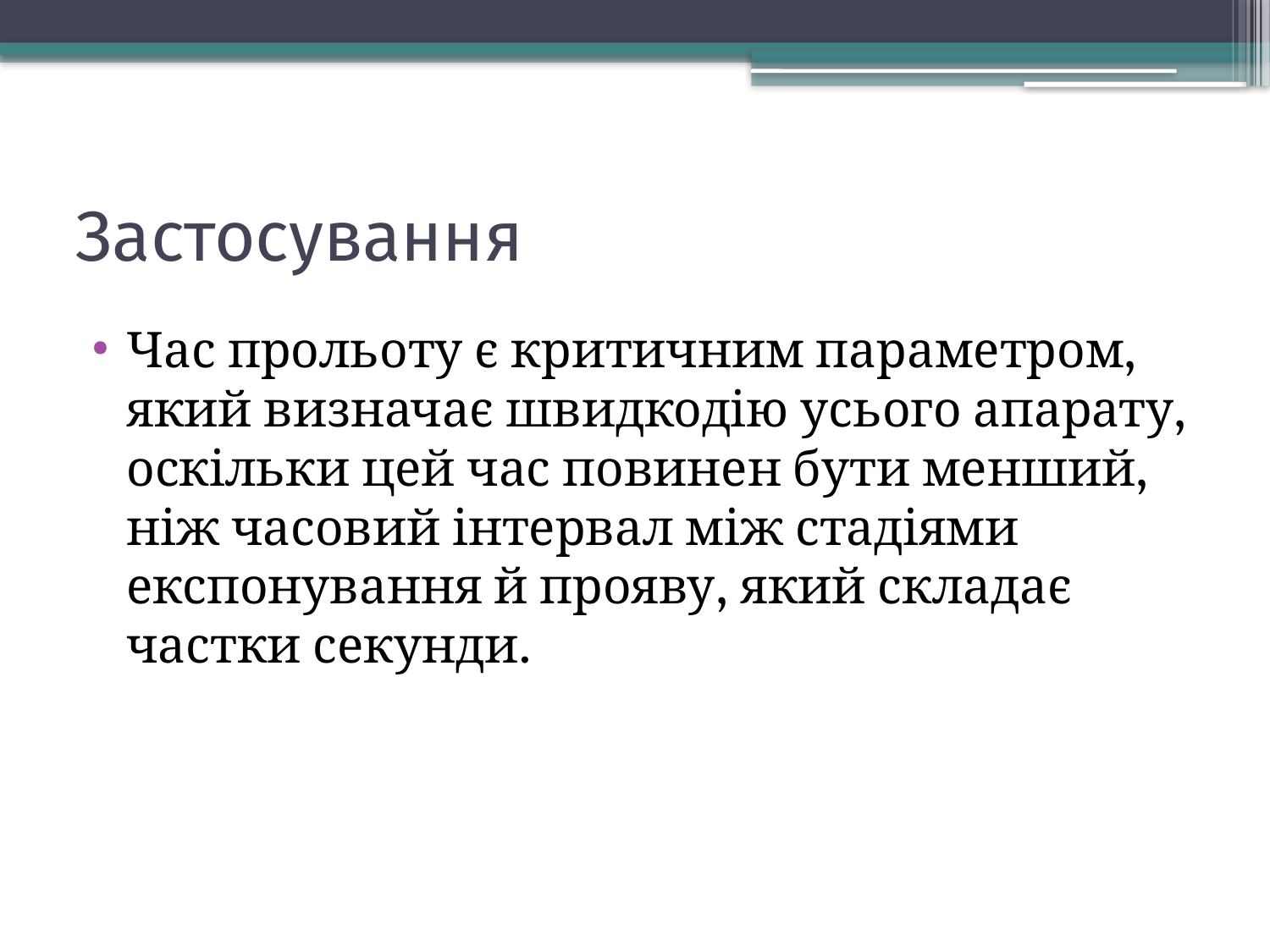

# Застосування
Час прольоту є критичним параметром, який визначає швидкодію усього апарату, оскільки цей час повинен бути менший, ніж часовий інтервал між стадіями експонування й прояву, який складає частки секунди.